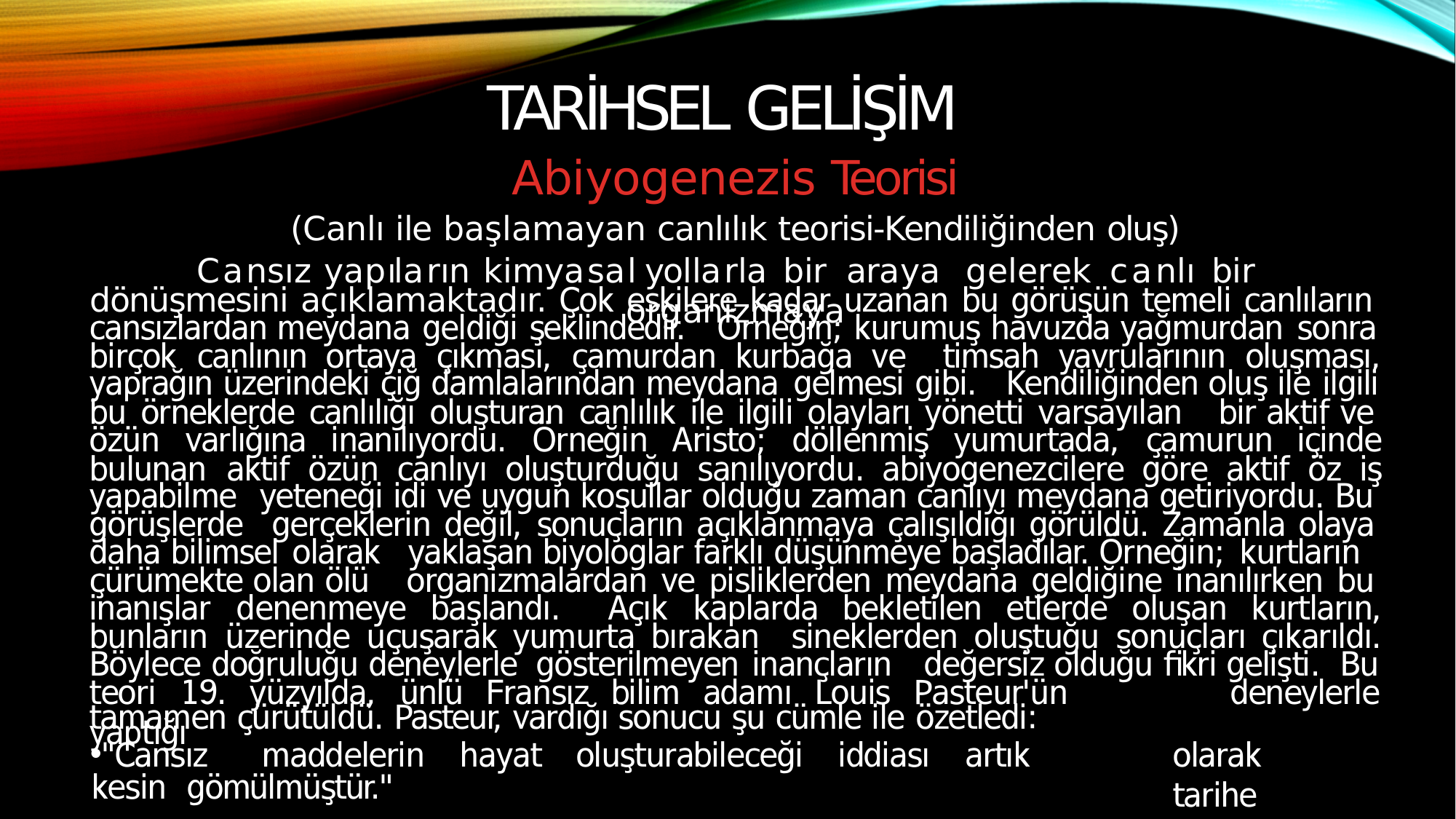

# TARİHSEL GELİŞİM
Abiyogenezis Teorisi
(Canlı ile başlamayan canlılık teorisi-Kendiliğinden oluş)
Cansız	yapıların	kimyasal	yollarla	bir	araya	gelerek	canlı	bir	organizmaya
dönüşmesini açıklamaktadır. Çok eskilere kadar uzanan bu görüşün temeli canlıların
cansızlardan meydana geldiği şeklindedir.	Örneğin; kurumuş havuzda yağmurdan sonra
birçok	canlının	ortaya	çıkması,	çamurdan	kurbağa	ve	timsah	yavrularının	oluşması,
yaprağın üzerindeki çiğ damlalarından meydana gelmesi gibi.	Kendiliğinden oluş ile ilgili
bu örneklerde canlılığı oluşturan canlılık ile ilgili olayları yönetti varsayılan	bir aktif ve
özün	varlığına	inanılıyordu.	Örneğin	Aristo;	döllenmiş	yumurtada,	çamurun	içinde
bulunan	aktif	özün	canlıyı	oluşturduğu	sanılıyordu.	abiyogenezcilere	göre	aktif	öz	iş
yapabilme	yeteneği idi ve uygun koşullar olduğu zaman canlıyı meydana getiriyordu. Bu
görüşlerde	gerçeklerin değil, sonuçların açıklanmaya çalışıldığı görüldü. Zamanla olaya
daha bilimsel olarak
yaklaşan biyologlar farklı düşünmeye başladılar. Örneğin; kurtların
çürümekte olan ölü
organizmalardan ve pisliklerden meydana geldiğine inanılırken bu
inanışlar	denenmeye	başlandı.
Açık	kaplarda	bekletilen	etlerde	oluşan	kurtların,
bunların	üzerinde	uçuşarak	yumurta	bırakan	sineklerden	oluştuğu	sonuçları	çıkarıldı.
Böylece doğruluğu deneylerle gösterilmeyen inançların	değersiz olduğu fikri gelişti. Bu
teori	19.	yüzyılda,	ünlü	Fransız	bilim	adamı	Louis	Pasteur'ün	yaptığı
deneylerle
tamamen çürütüldü. Pasteur, vardığı sonucu şu cümle ile özetledi:
"Cansız	maddelerin	hayat	oluşturabileceği	iddiası	artık	kesin  gömülmüştür."
olarak	tarihe